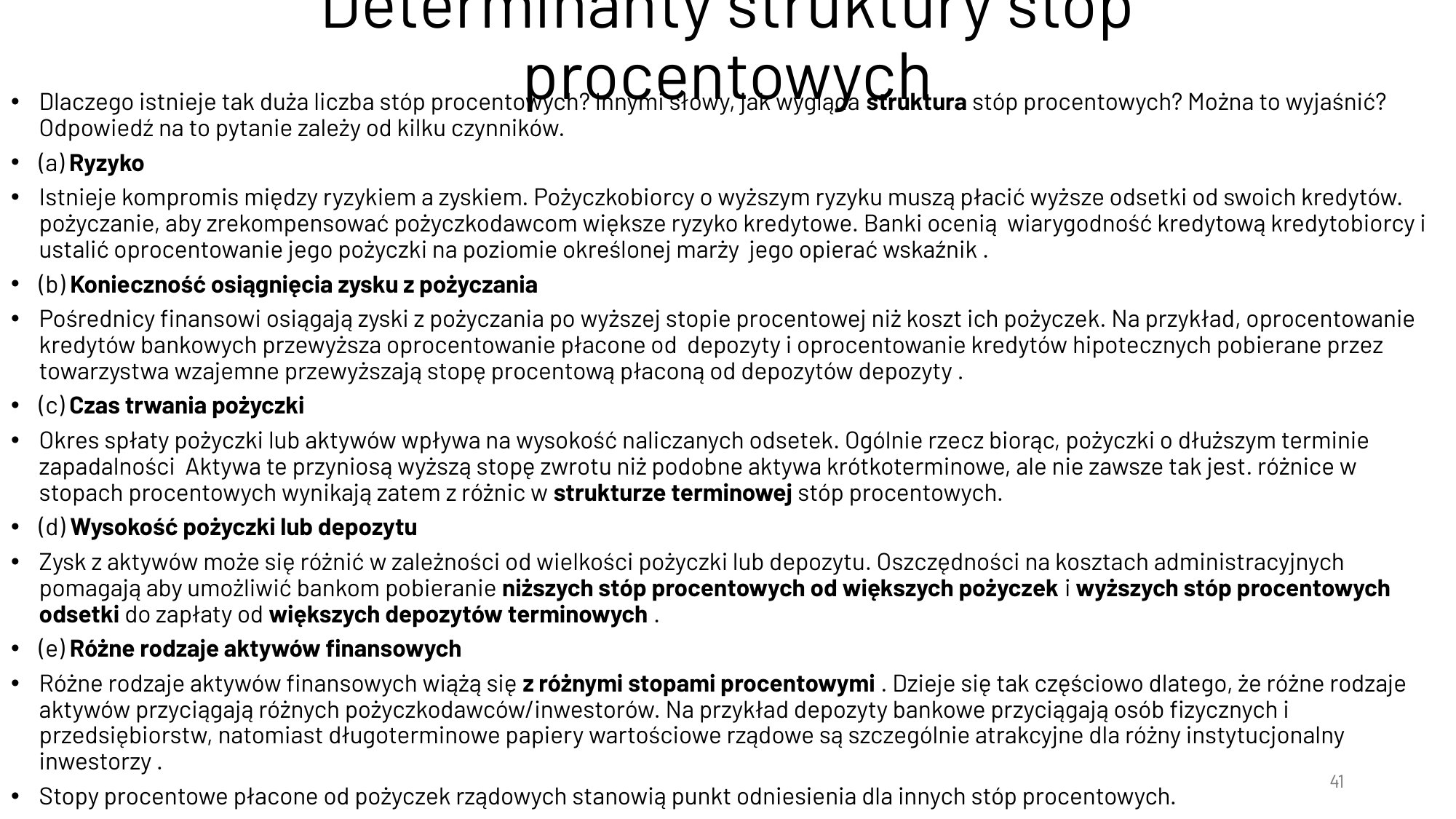

# Determinanty struktury stóp procentowych
Dlaczego istnieje tak duża liczba stóp procentowych? Innymi słowy, jak wygląda struktura stóp procentowych? Można to wyjaśnić? Odpowiedź na to pytanie zależy od kilku czynników.
(a) Ryzyko
Istnieje kompromis między ryzykiem a zyskiem. Pożyczkobiorcy o wyższym ryzyku muszą płacić wyższe odsetki od swoich kredytów. pożyczanie, aby zrekompensować pożyczkodawcom większe ryzyko kredytowe. Banki ocenią  wiarygodność kredytową kredytobiorcy i ustalić oprocentowanie jego pożyczki na poziomie określonej marży  jego opierać wskaźnik .
(b) Konieczność osiągnięcia zysku z pożyczania
Pośrednicy finansowi osiągają zyski z pożyczania po wyższej stopie procentowej niż koszt ich pożyczek. Na przykład, oprocentowanie kredytów bankowych przewyższa oprocentowanie płacone od  depozyty i oprocentowanie kredytów hipotecznych pobierane przez towarzystwa wzajemne przewyższają stopę procentową płaconą od depozytów depozyty .
(c) Czas trwania pożyczki
Okres spłaty pożyczki lub aktywów wpływa na wysokość naliczanych odsetek. Ogólnie rzecz biorąc, pożyczki o dłuższym terminie zapadalności  Aktywa te przyniosą wyższą stopę zwrotu niż podobne aktywa krótkoterminowe, ale nie zawsze tak jest. różnice w stopach procentowych wynikają zatem z różnic w strukturze terminowej stóp procentowych.
(d) Wysokość pożyczki lub depozytu
Zysk z aktywów może się różnić w zależności od wielkości pożyczki lub depozytu. Oszczędności na kosztach administracyjnych pomagają aby umożliwić bankom pobieranie niższych stóp procentowych od większych pożyczek i wyższych stóp procentowych  odsetki do zapłaty od większych depozytów terminowych .
(e) Różne rodzaje aktywów finansowych
Różne rodzaje aktywów finansowych wiążą się z różnymi stopami procentowymi . Dzieje się tak częściowo dlatego, że różne rodzaje aktywów przyciągają różnych pożyczkodawców/inwestorów. Na przykład depozyty bankowe przyciągają osób fizycznych i przedsiębiorstw, natomiast długoterminowe papiery wartościowe rządowe są szczególnie atrakcyjne dla różny instytucjonalny inwestorzy .
Stopy procentowe płacone od pożyczek rządowych stanowią punkt odniesienia dla innych stóp procentowych.
41